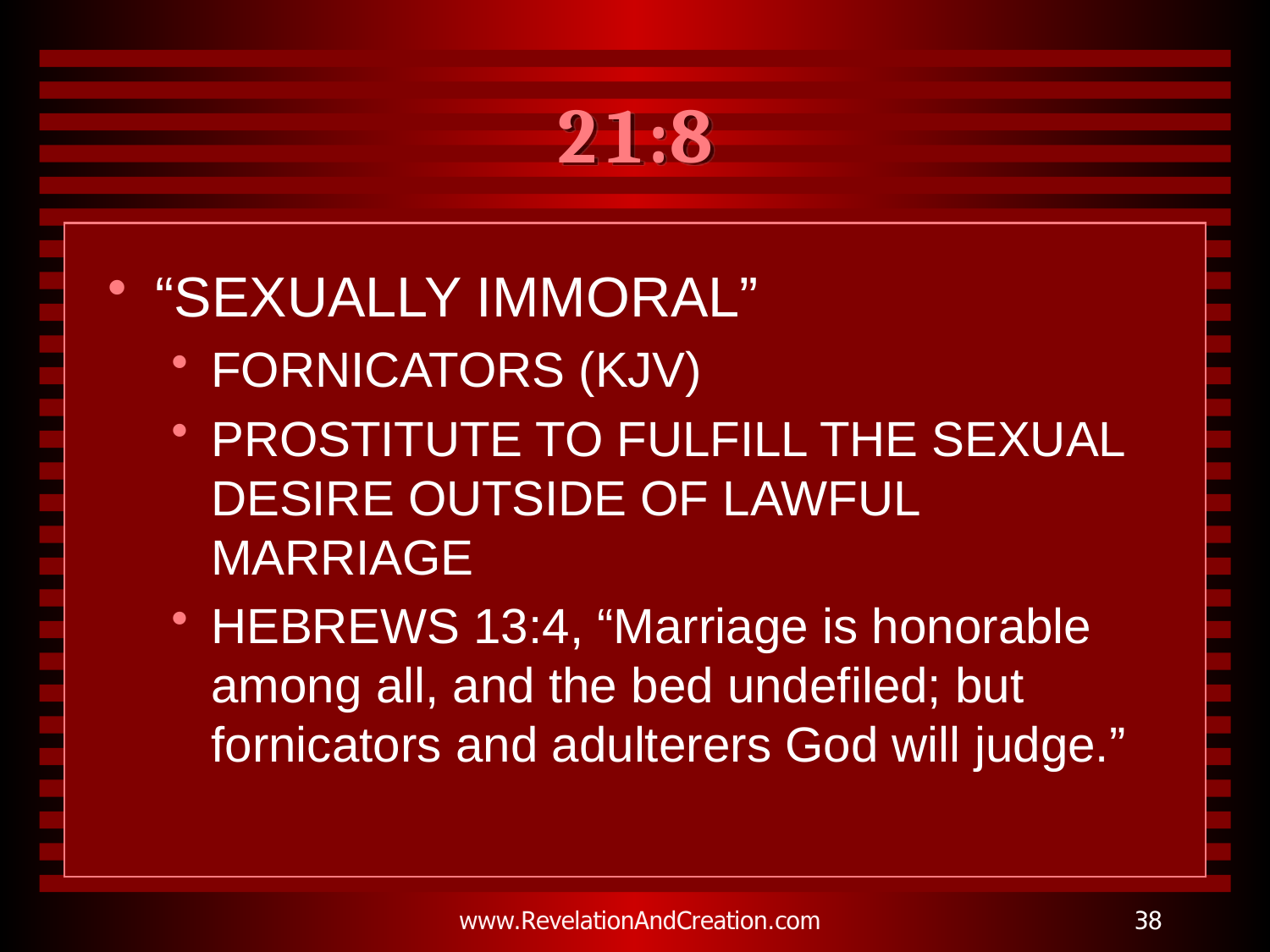

# 21:8
“SEXUALLY IMMORAL”
FORNICATORS (KJV)
PROSTITUTE TO FULFILL THE SEXUAL DESIRE OUTSIDE OF LAWFUL MARRIAGE
HEBREWS 13:4, “Marriage is honorable among all, and the bed undefiled; but fornicators and adulterers God will judge.”
www.RevelationAndCreation.com
38